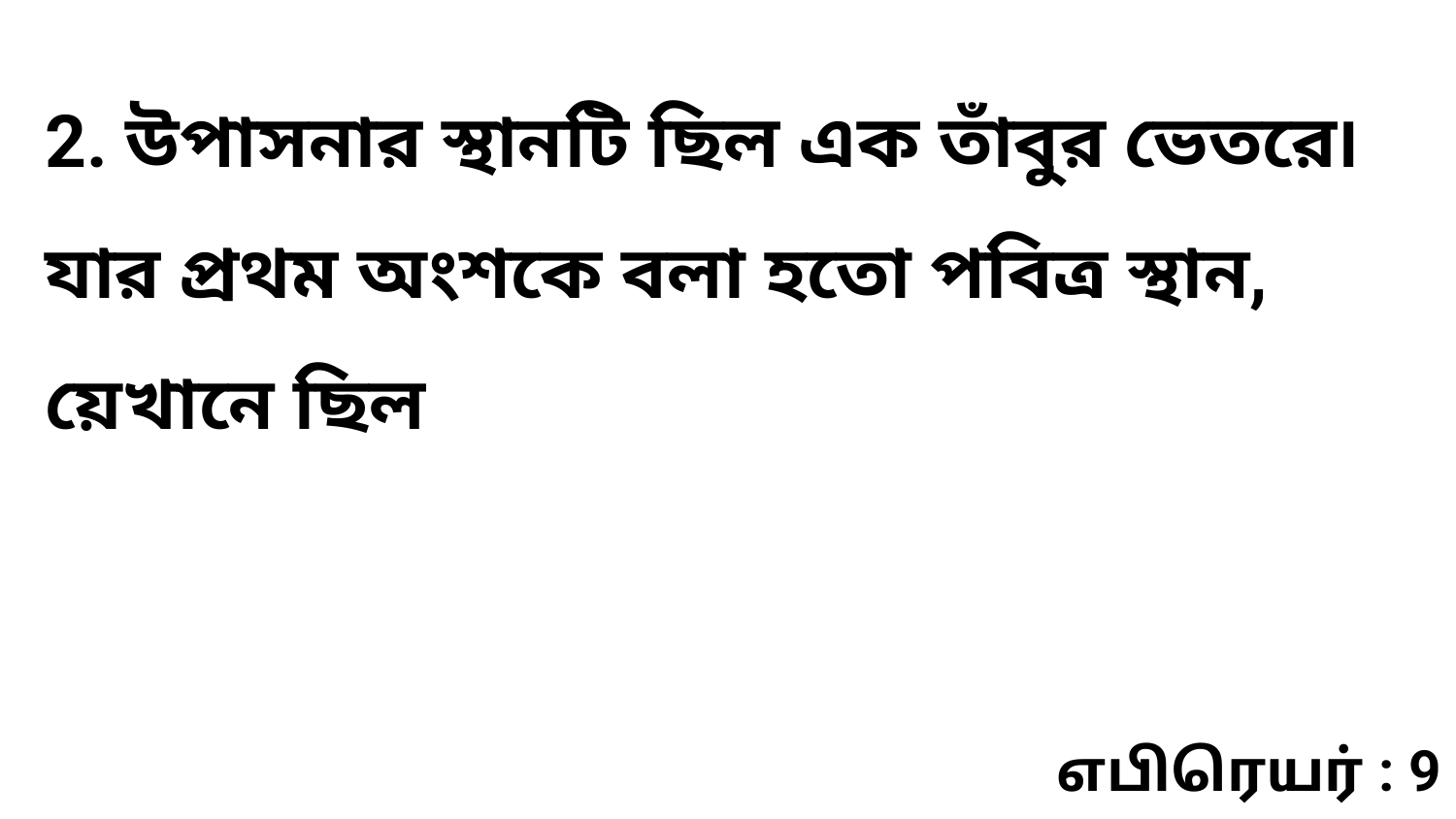

2. উপাসনার স্থানটি ছিল এক তাঁবুর ভেতরে৷ যার প্রথম অংশকে বলা হতো পবিত্র স্থান, য়েখানে ছিল
எபிரெயர் : 9